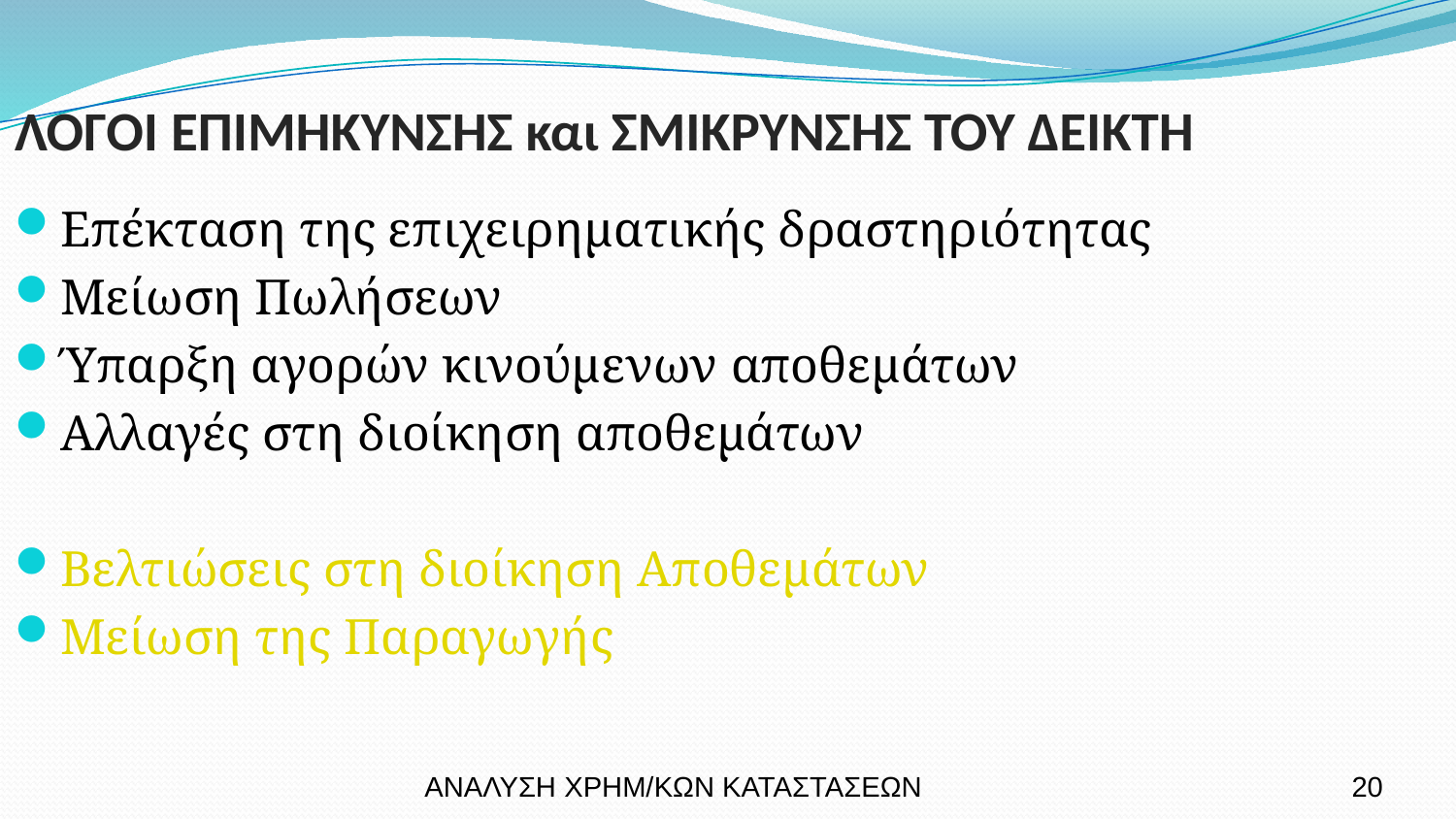

ΛΟΓΟΙ ΕΠΙΜΗΚΥΝΣΗΣ και ΣΜΙΚΡΥΝΣΗΣ ΤΟΥ ΔΕΙΚΤΗ
Επέκταση της επιχειρηματικής δραστηριότητας
Μείωση Πωλήσεων
Ύπαρξη αγορών κινούμενων αποθεμάτων
Αλλαγές στη διοίκηση αποθεμάτων

Βελτιώσεις στη διοίκηση Αποθεμάτων
Μείωση της Παραγωγής
ΑΝΑΛΥΣΗ ΧΡΗΜ/ΚΩΝ ΚΑΤΑΣΤΑΣΕΩΝ
20